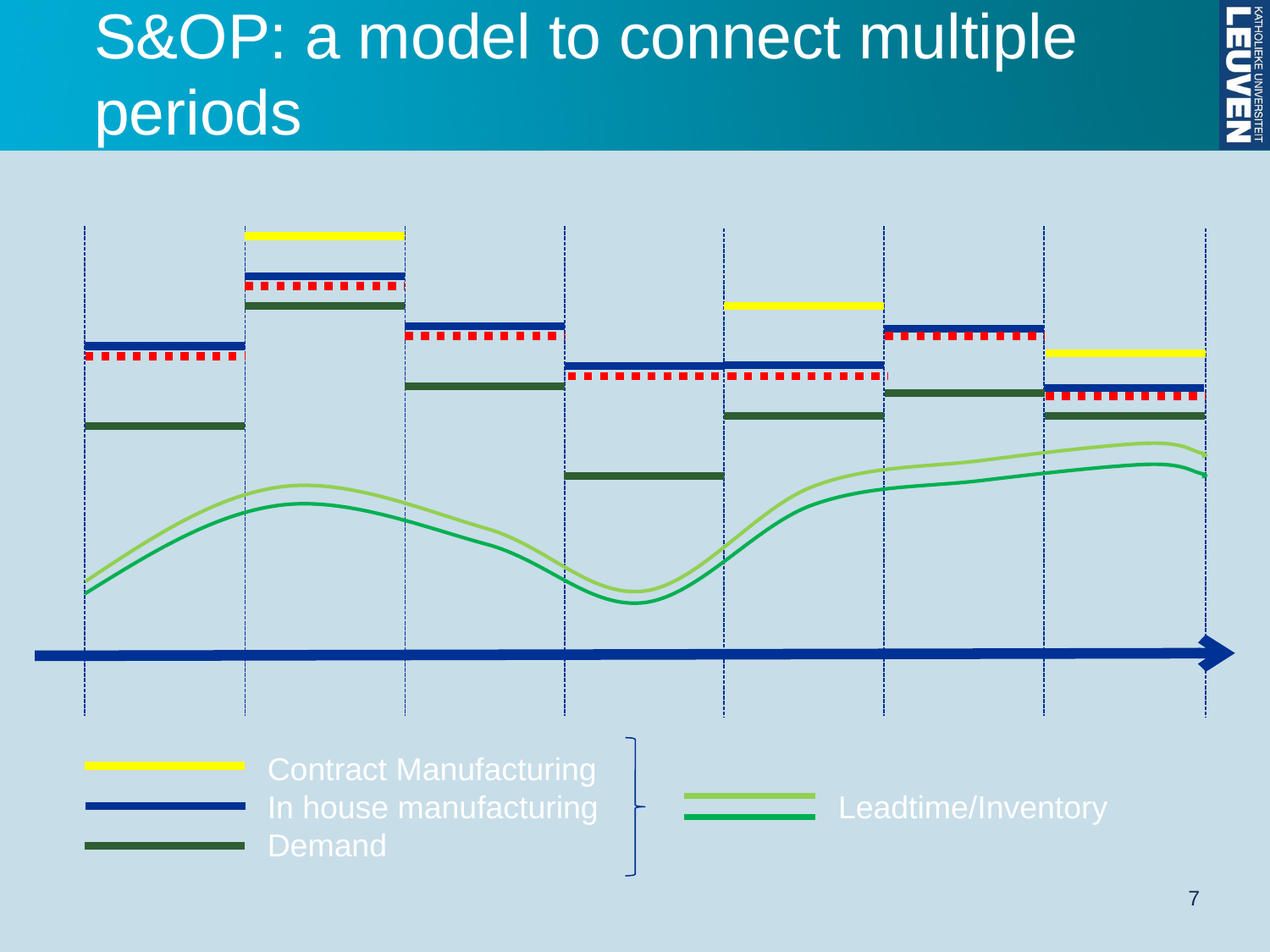

S&OP: a model to connect multiple periods

Contract Manufacturing
In house manufacturing
Demand
Leadtime/Inventory
7